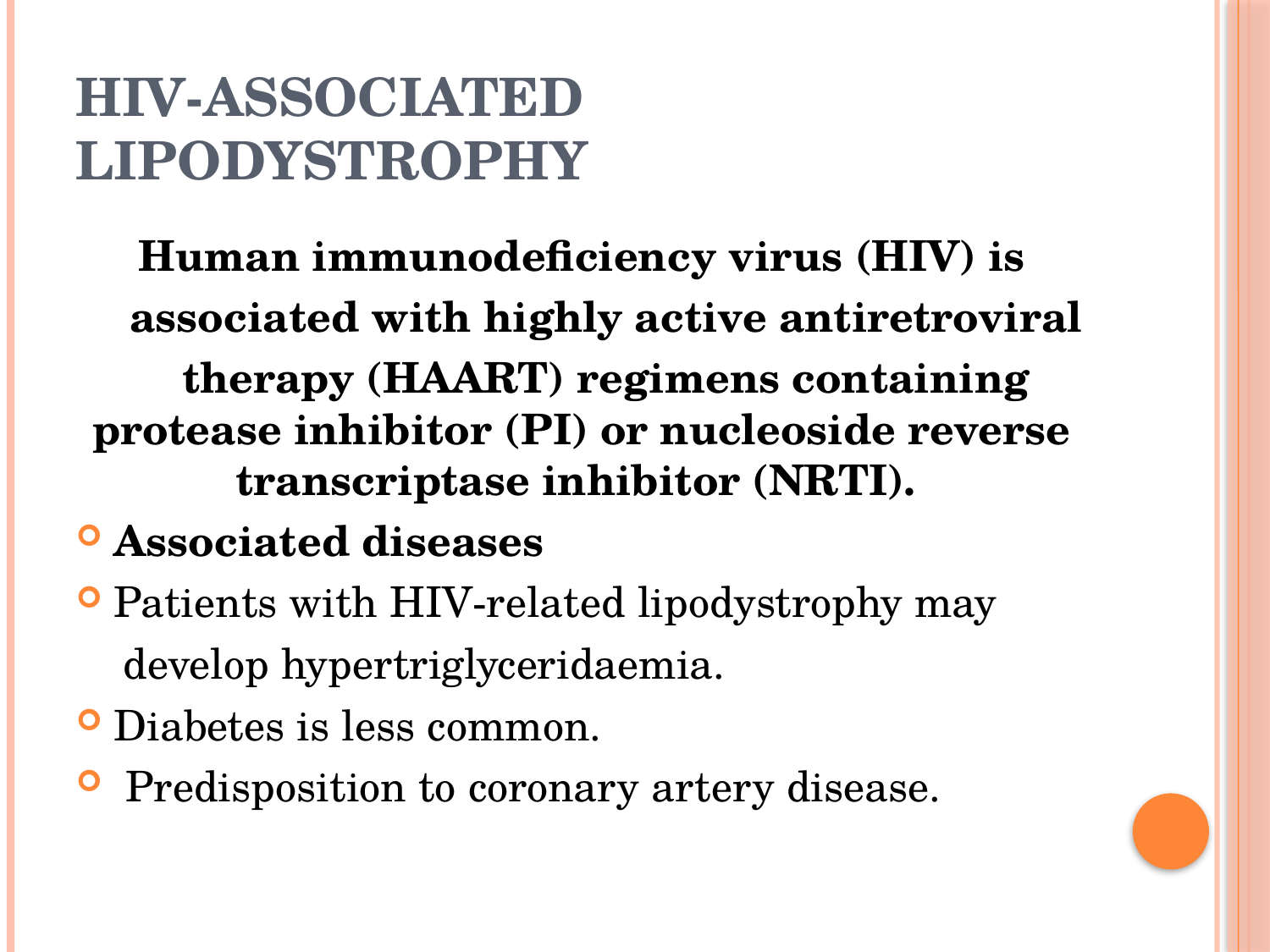

# HIV‐associated lipodystrophy
Human immunodeficiency virus (HIV) is
    associated with highly active antiretroviral
    therapy (HAART) regimens containing protease inhibitor (PI) or nucleoside reverse transcriptase inhibitor (NRTI).
Associated diseases
Patients with HIV‐related lipodystrophy may
    develop hypertriglyceridaemia.
Diabetes is less common.
 Predisposition to coronary artery disease.